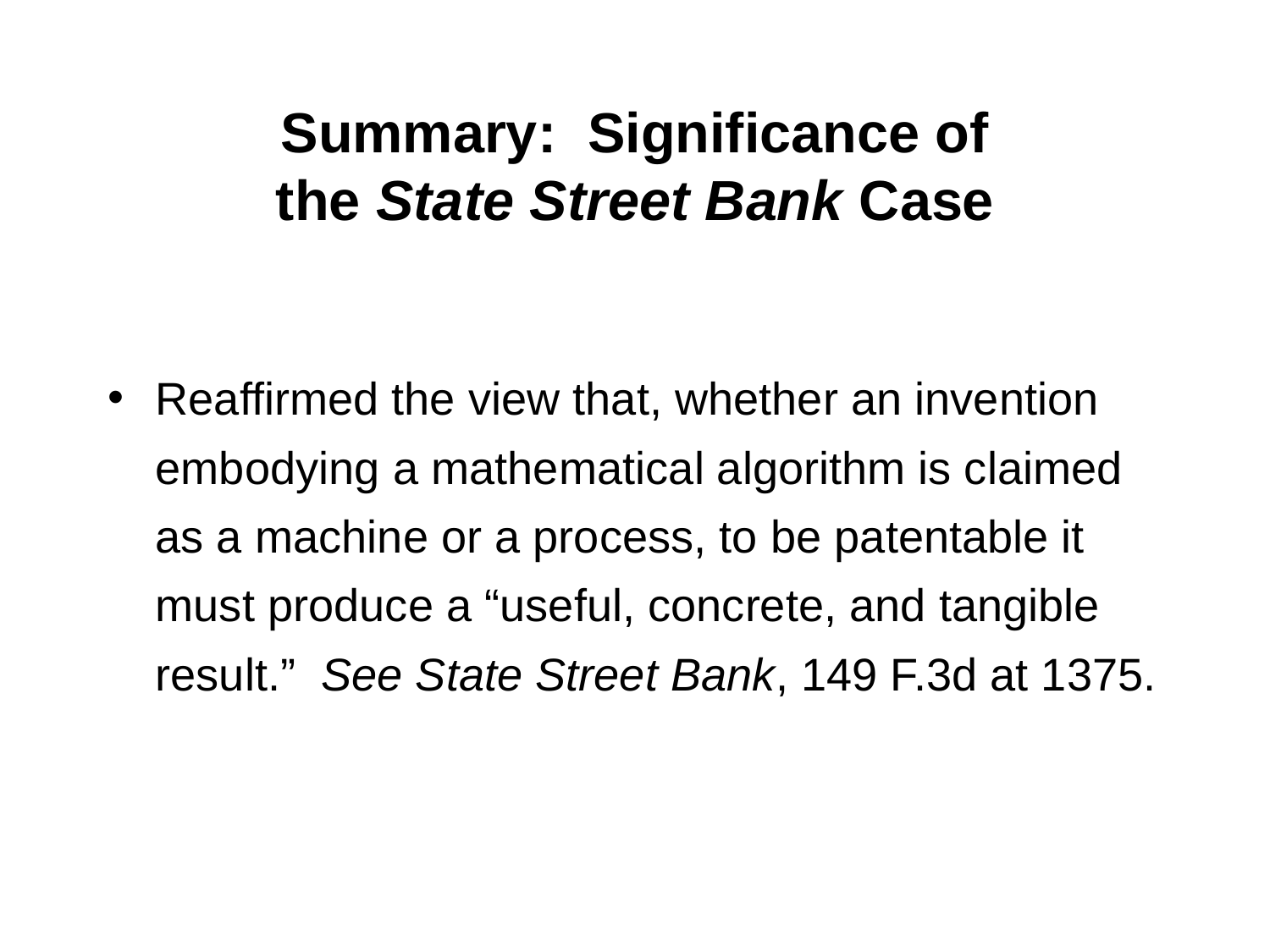

# Summary:  Significance of the State Street Bank Case
Reaffirmed the view that, whether an invention embodying a mathematical algorithm is claimed as a machine or a process, to be patentable it must produce a “useful, concrete, and tangible result.”  See State Street Bank, 149 F.3d at 1375.
26